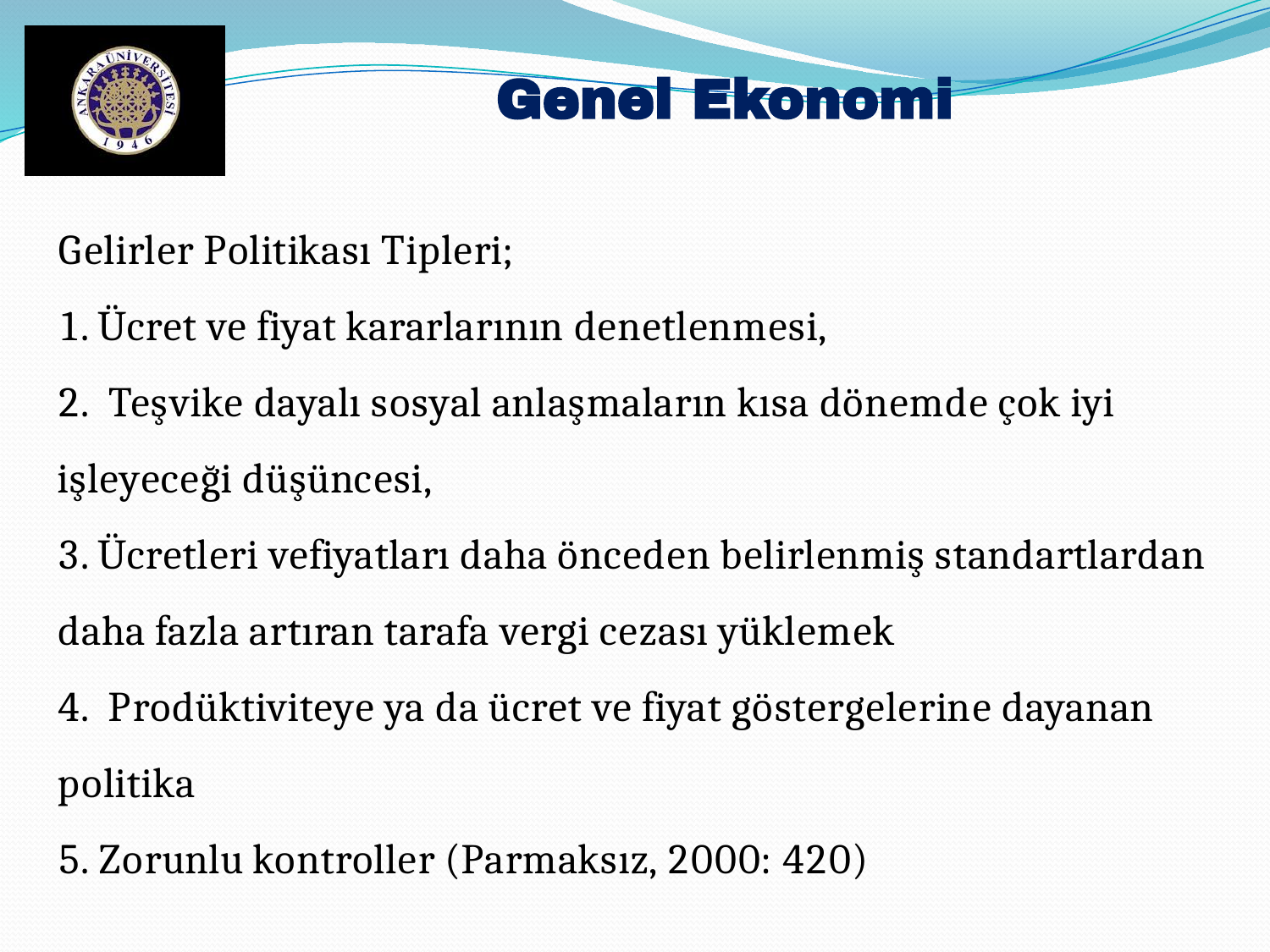

Genel Ekonomi
Gelirler Politikası Tipleri;
1. Ücret ve fiyat kararlarının denetlenmesi,
2.  Teşvike dayalı sosyal anlaşmaların kısa dönemde çok iyi işleyeceği düşüncesi,
3. Ücretleri vefiyatları daha önceden belirlenmiş standartlardan daha fazla artıran tarafa vergi cezası yüklemek
4.  Prodüktiviteye ya da ücret ve fiyat göstergelerine dayanan politika
5. Zorunlu kontroller (Parmaksız, 2000: 420)